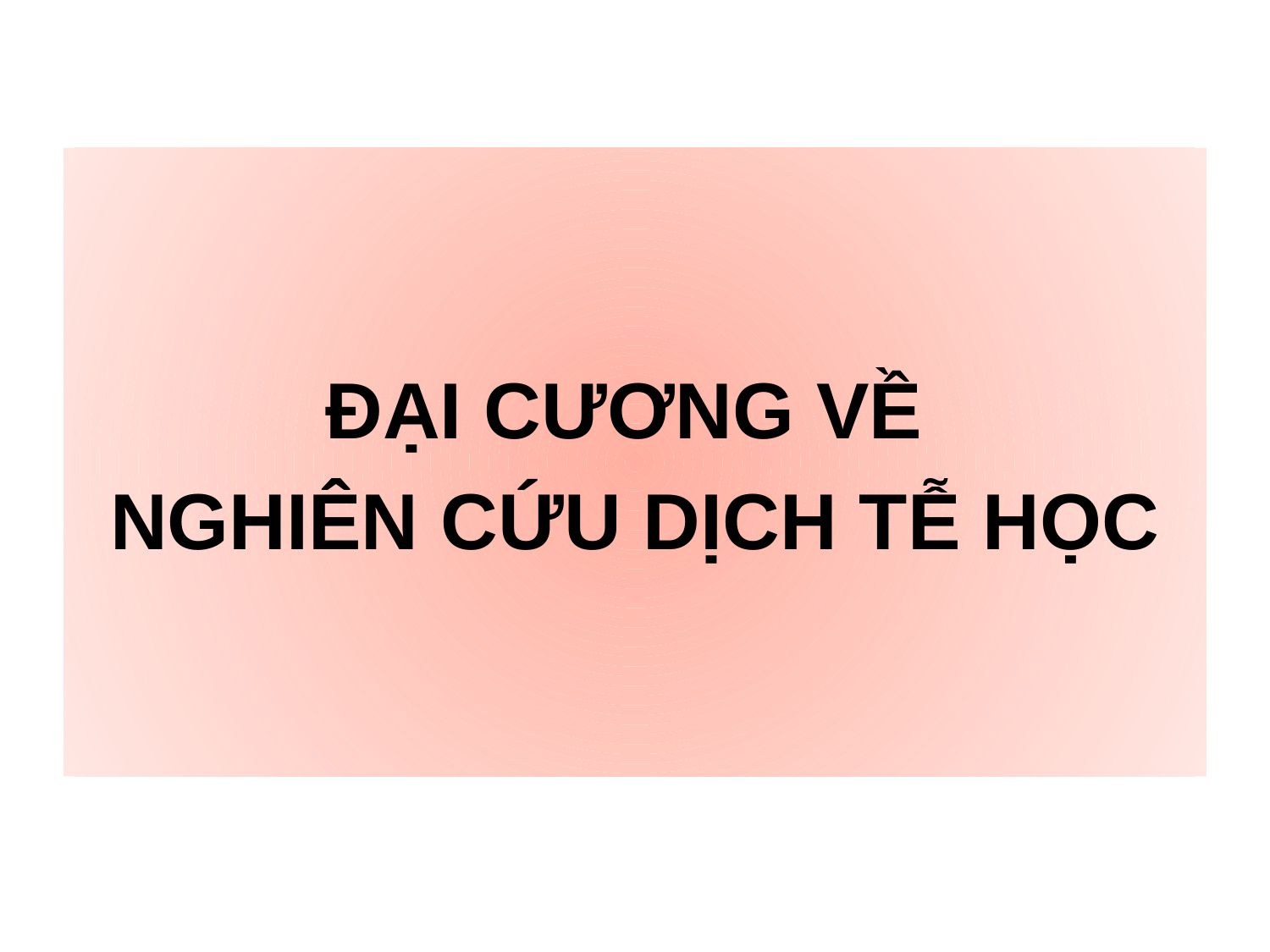

ĐẠI CƯƠNG VỀ
NGHIÊN CỨU DỊCH TỄ HỌC